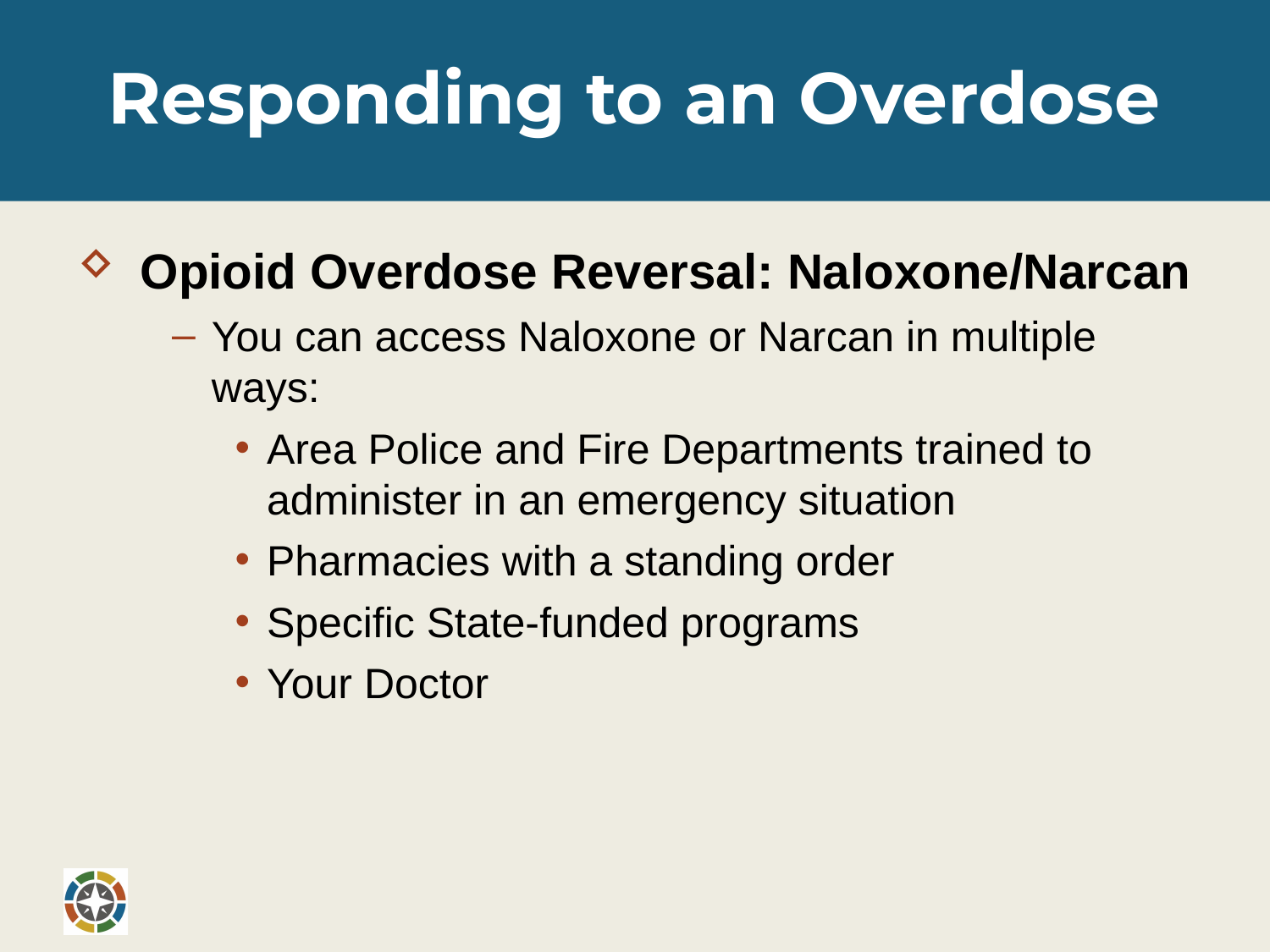

# Responding to an Overdose
Opioid Overdose Reversal: Naloxone/Narcan
You can access Naloxone or Narcan in multiple ways:
Area Police and Fire Departments trained to administer in an emergency situation
Pharmacies with a standing order
Specific State-funded programs
Your Doctor